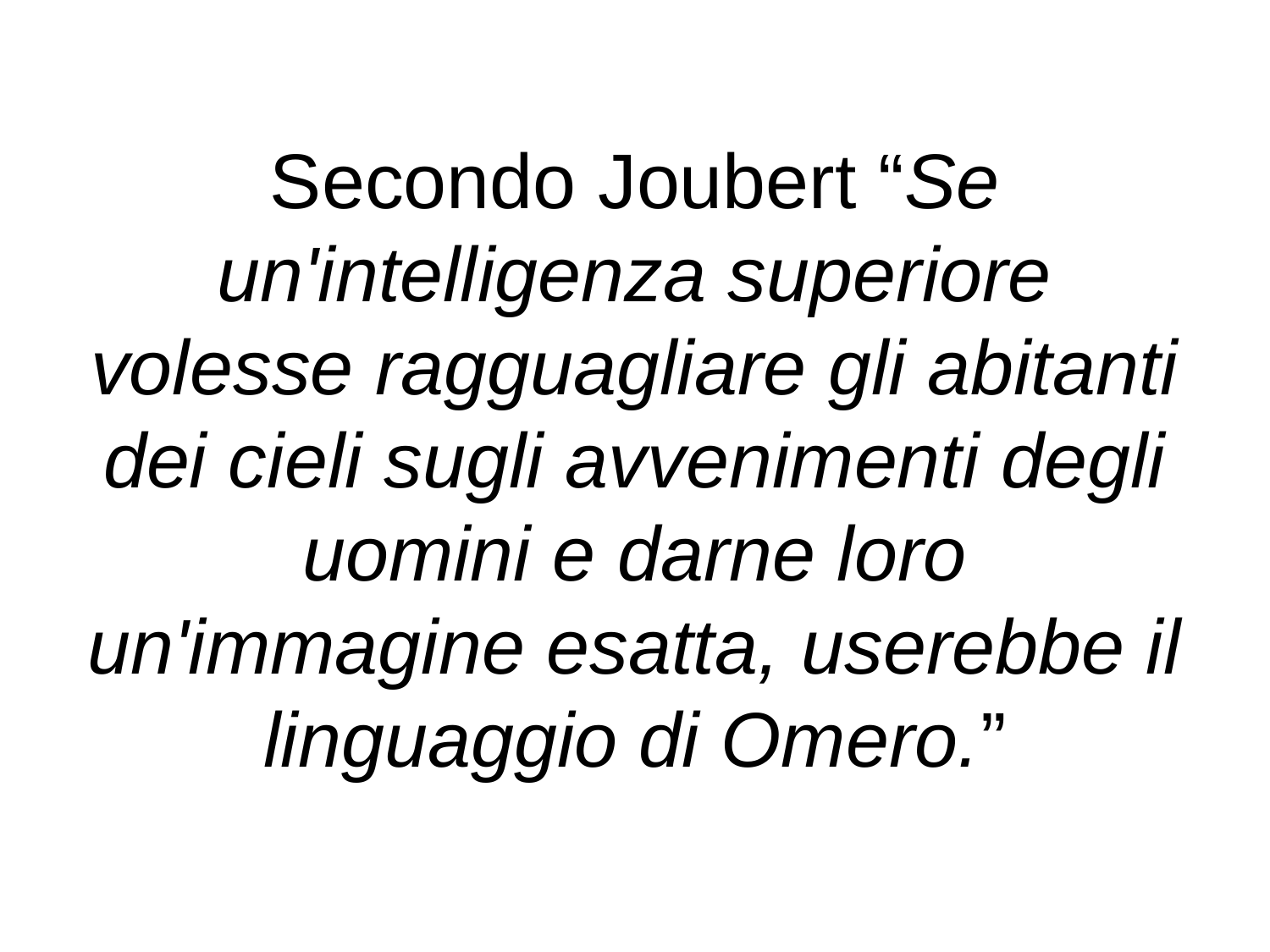

# Secondo Joubert “Se un'intelligenza superiore volesse ragguagliare gli abitanti dei cieli sugli avvenimenti degli uomini e darne loro un'immagine esatta, userebbe il linguaggio di Omero.”